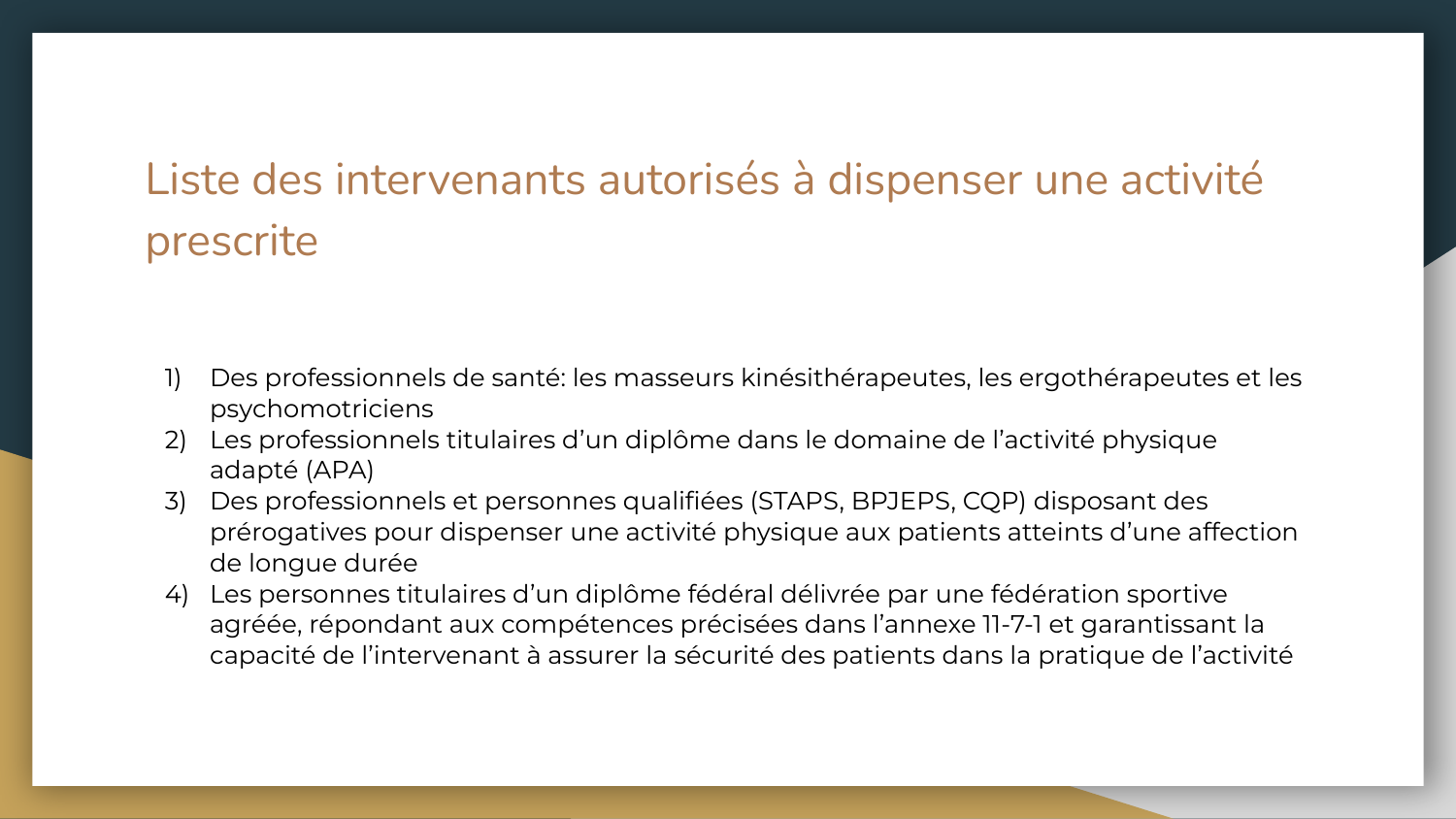

# Liste des intervenants autorisés à dispenser une activité prescrite

Des professionnels de santé: les masseurs kinésithérapeutes, les ergothérapeutes et les psychomotriciens
Les professionnels titulaires d’un diplôme dans le domaine de l’activité physique adapté (APA)
Des professionnels et personnes qualifiées (STAPS, BPJEPS, CQP) disposant des prérogatives pour dispenser une activité physique aux patients atteints d’une affection de longue durée
Les personnes titulaires d’un diplôme fédéral délivrée par une fédération sportive agréée, répondant aux compétences précisées dans l’annexe 11-7-1 et garantissant la capacité de l’intervenant à assurer la sécurité des patients dans la pratique de l’activité